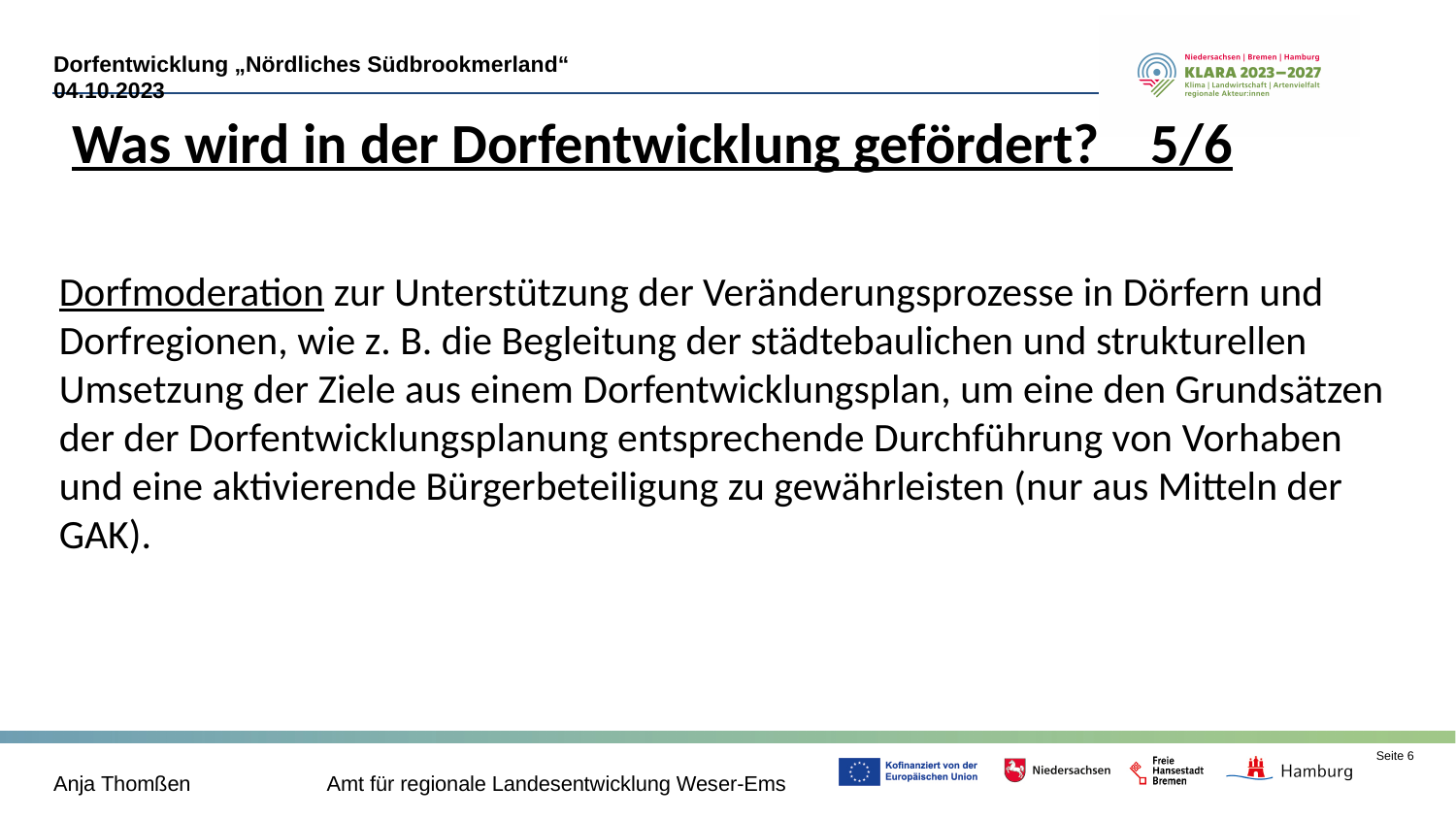

Was wird in der Dorfentwicklung gefördert?    5/6

Dorfmoderation zur Unterstützung der Veränderungsprozesse in Dörfern und Dorfregionen, wie z. B. die Begleitung der städtebaulichen und strukturellen Umsetzung der Ziele aus einem Dorfentwicklungsplan, um eine den Grundsätzen der der Dorfentwicklungsplanung entsprechende Durchführung von Vorhaben und eine aktivierende Bürgerbeteiligung zu gewährleisten (nur aus Mitteln der GAK).